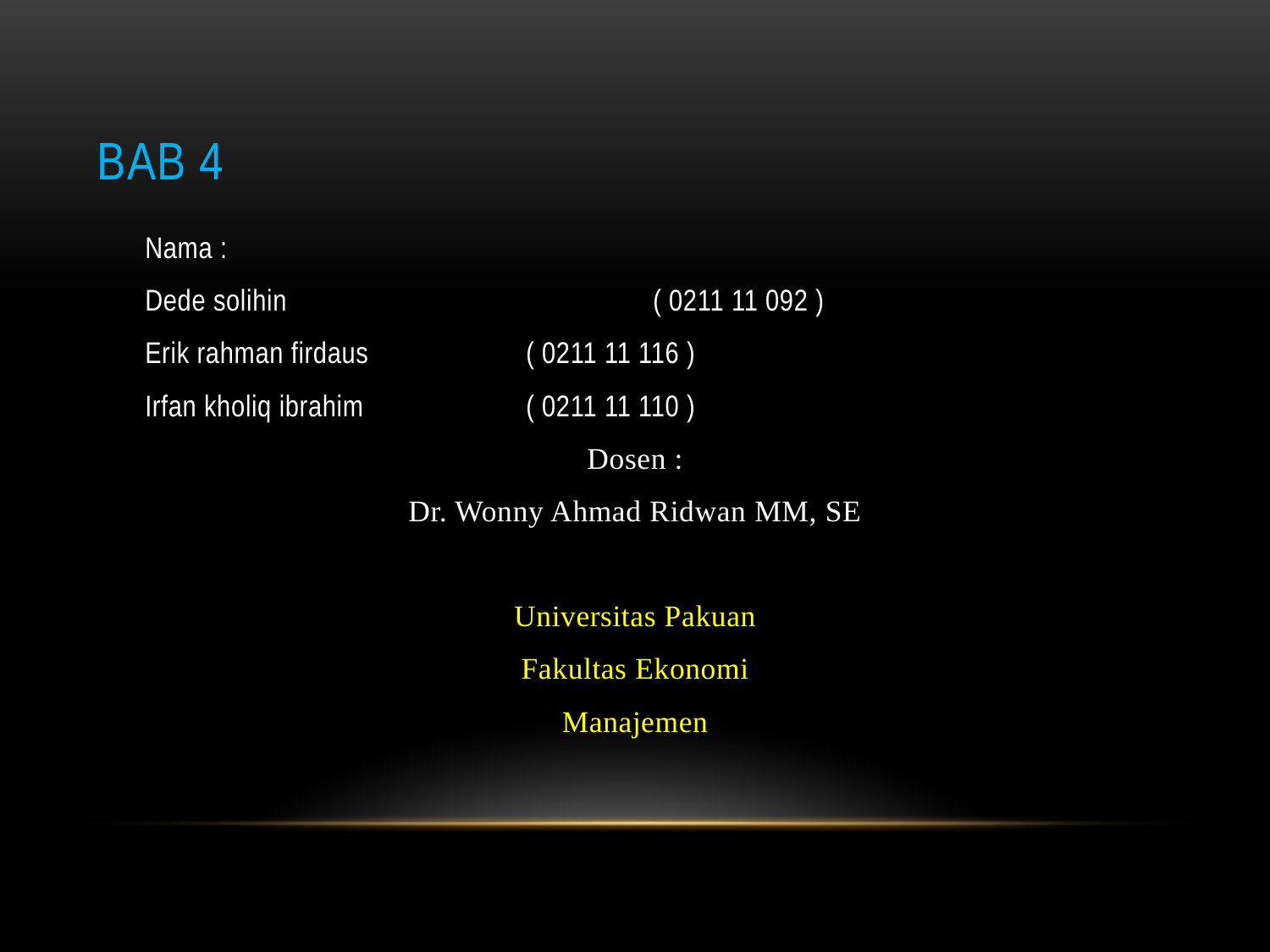

# Bab 4
	Nama :
	Dede solihin			( 0211 11 092 )
	Erik rahman firdaus		( 0211 11 116 )
	Irfan kholiq ibrahim		( 0211 11 110 )
Dosen :
Dr. Wonny Ahmad Ridwan MM, SE

Universitas Pakuan
Fakultas Ekonomi
Manajemen